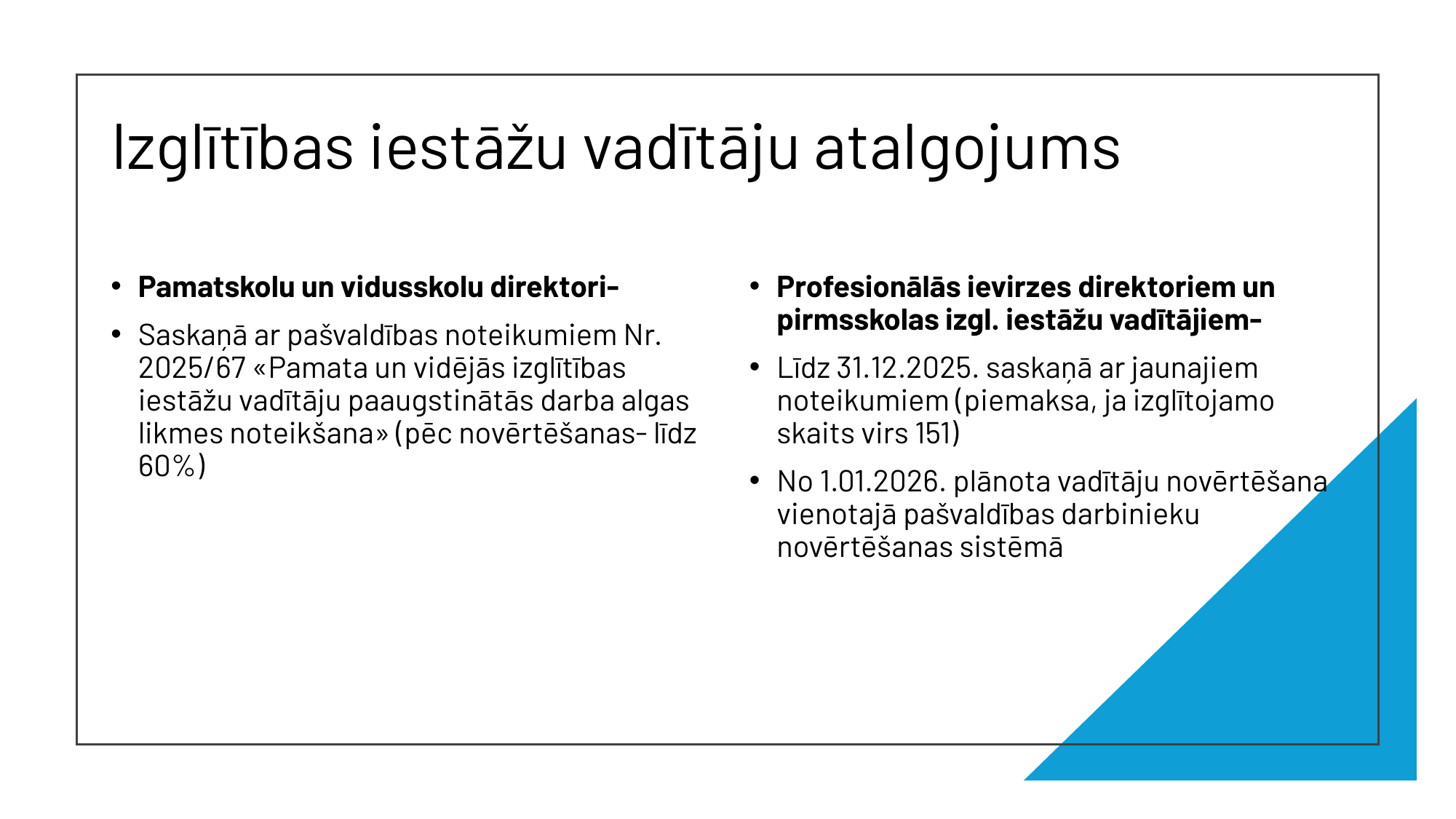

Izglītības iestāžu vadītāju atalgojums
Pamatskolu un vidusskolu direktori-
Saskaņā ar pašvaldības noteikumiem Nr. 2025/67 «Pamata un vidējās izglītības iestāžu vadītāju paaugstinātās darba algas likmes noteikšana» (pēc novērtēšanas- līdz 60%)
Profesionālās ievirzes direktoriem un pirmsskolas izgl. iestāžu vadītājiem-
Līdz 31.12.2025. saskaņā ar jaunajiem noteikumiem (piemaksa, ja izglītojamo skaits virs 151)
No 1.01.2026. plānota vadītāju novērtēšana vienotajā pašvaldības darbinieku novērtēšanas sistēmā